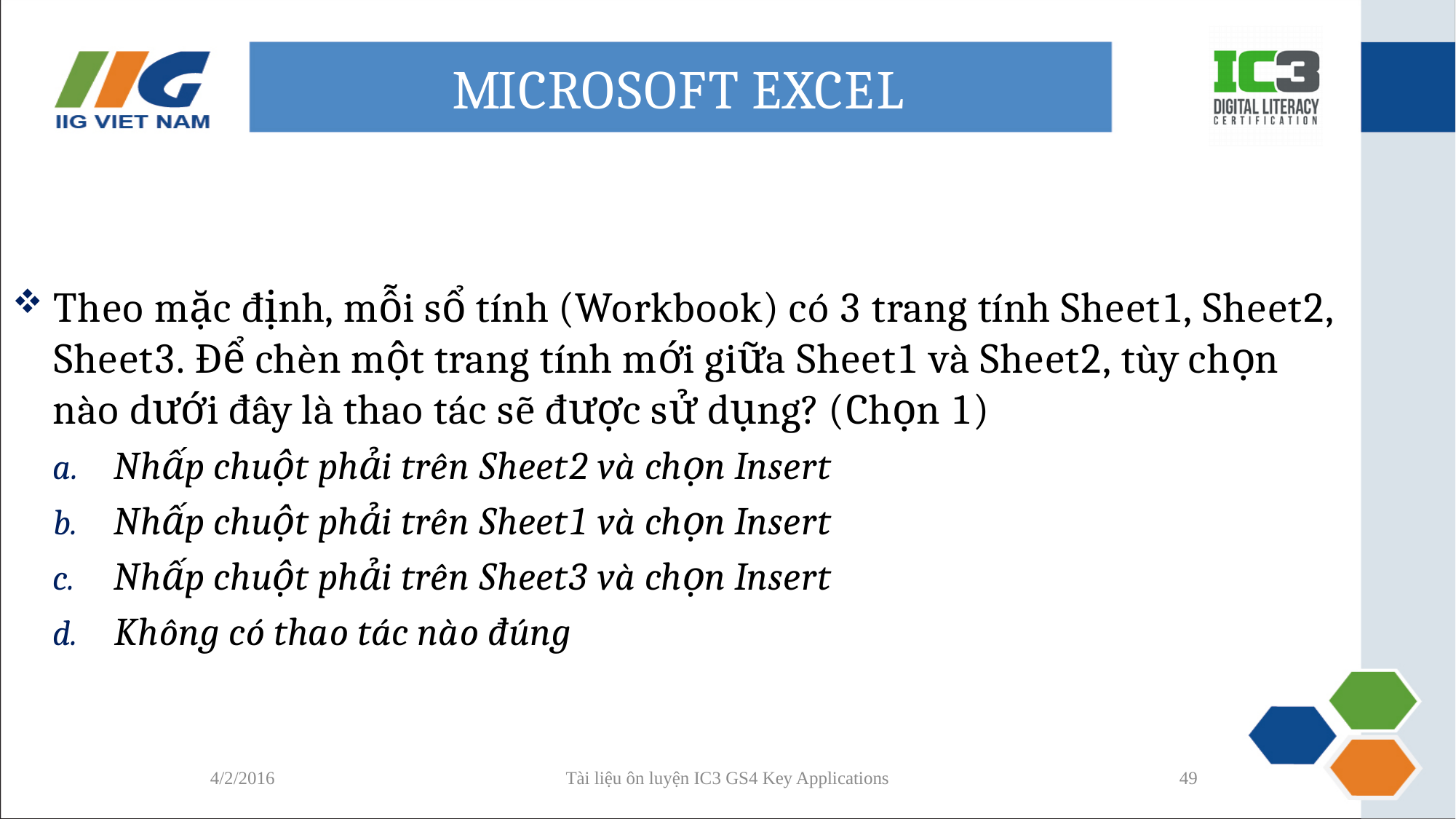

# MICROSOFT EXCEL
Theo mặc định, mỗi sổ tính (Workbook) có 3 trang tính Sheet1, Sheet2, Sheet3. Để chèn một trang tính mới giữa Sheet1 và Sheet2, tùy chọn nào dưới đây là thao tác sẽ được sử dụng? (Chọn 1)
Nhấp chuột phải trên Sheet2 và chọn Insert
Nhấp chuột phải trên Sheet1 và chọn Insert
Nhấp chuột phải trên Sheet3 và chọn Insert
Không có thao tác nào đúng
4/2/2016
Tài liệu ôn luyện IC3 GS4 Key Applications
49